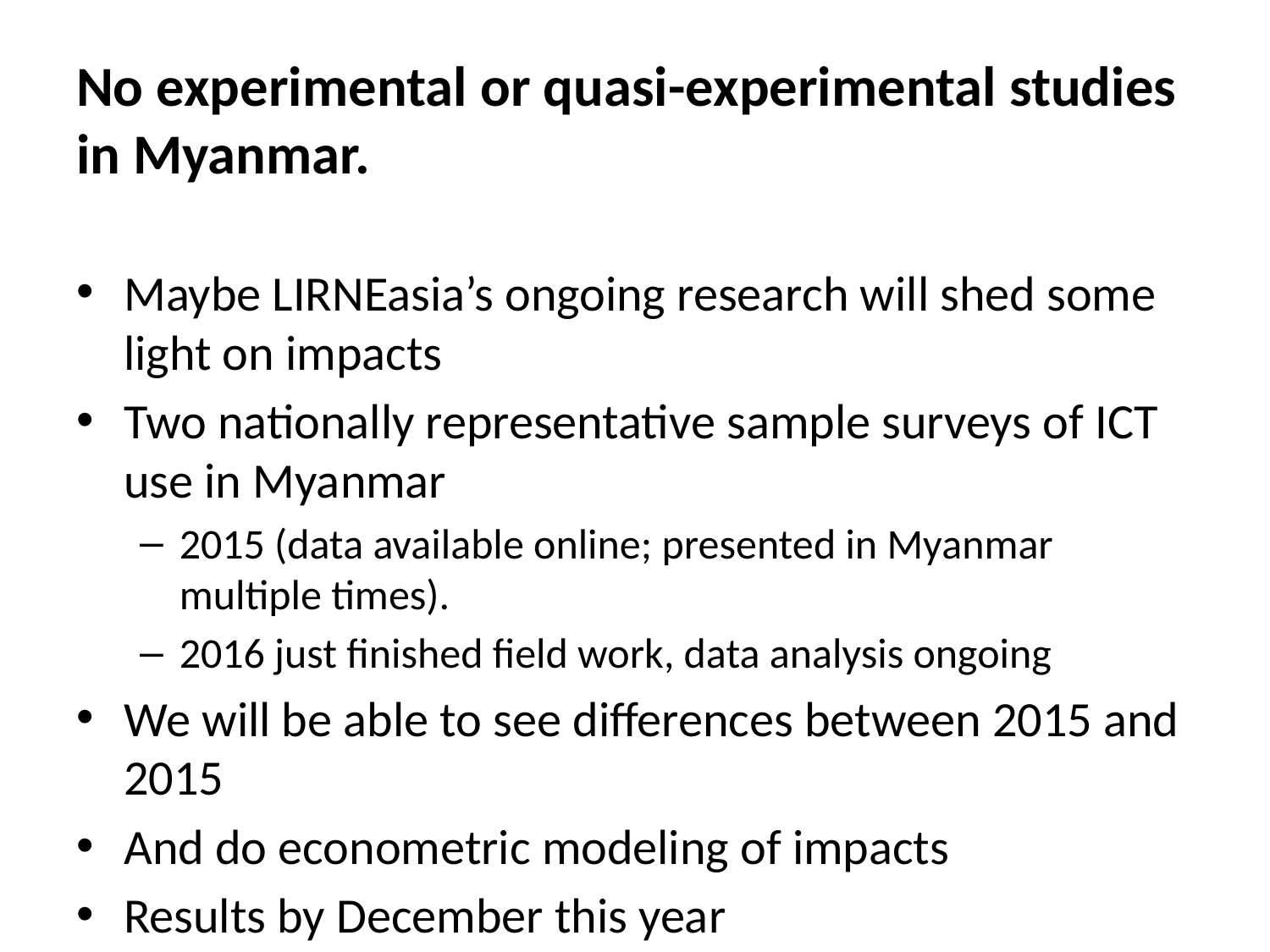

# No experimental or quasi-experimental studies in Myanmar.

Maybe LIRNEasia’s ongoing research will shed some light on impacts
Two nationally representative sample surveys of ICT use in Myanmar
2015 (data available online; presented in Myanmar multiple times).
2016 just finished field work, data analysis ongoing
We will be able to see differences between 2015 and 2015
And do econometric modeling of impacts
Results by December this year